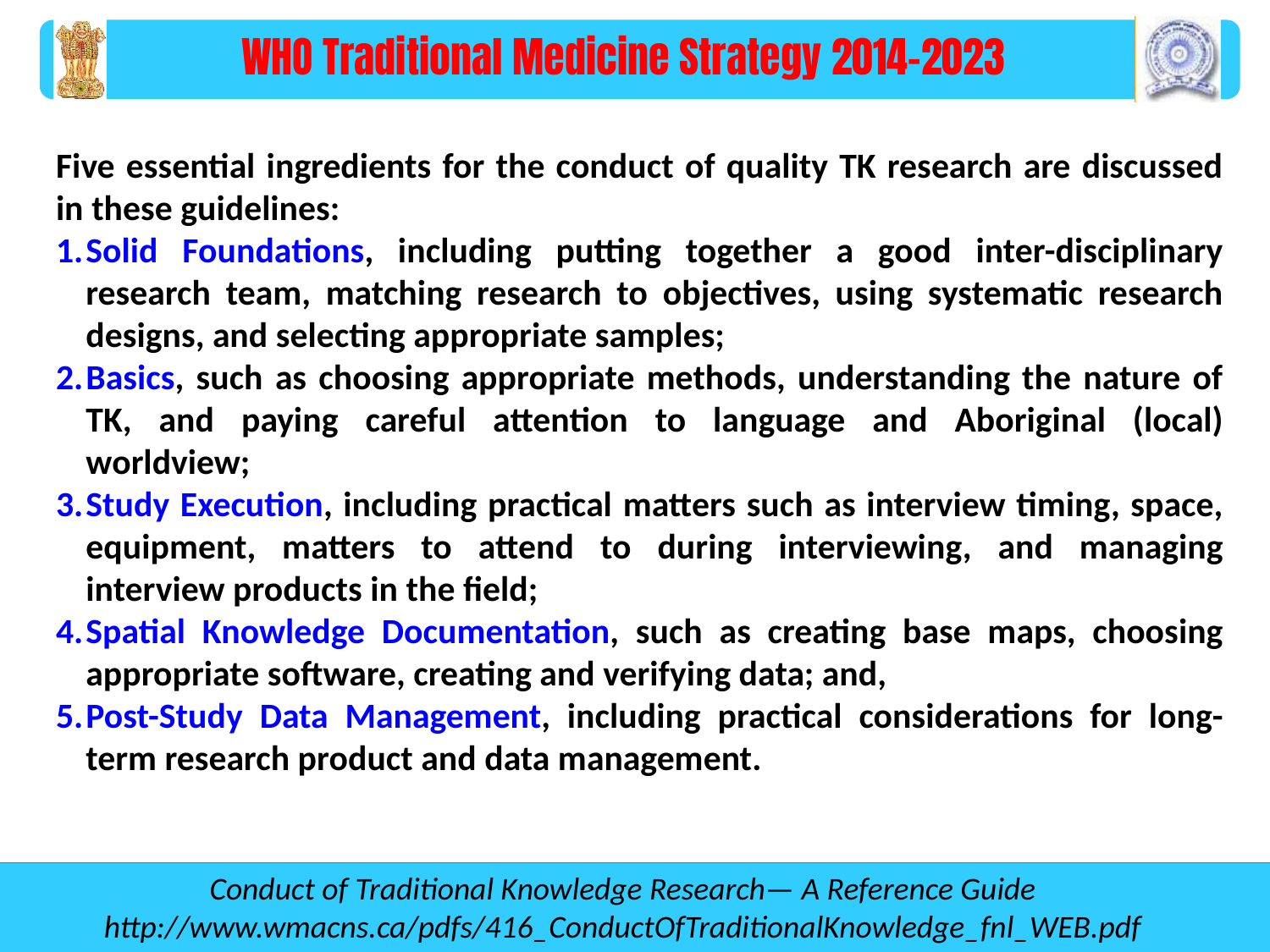

WHO Traditional Medicine Strategy 2014-2023
Five essential ingredients for the conduct of quality TK research are discussed in these guidelines:
Solid Foundations, including putting together a good inter-disciplinary research team, matching research to objectives, using systematic research designs, and selecting appropriate samples;
Basics, such as choosing appropriate methods, understanding the nature of TK, and paying careful attention to language and Aboriginal (local) worldview;
Study Execution, including practical matters such as interview timing, space, equipment, matters to attend to during interviewing, and managing interview products in the field;
Spatial Knowledge Documentation, such as creating base maps, choosing appropriate software, creating and verifying data; and,
Post-Study Data Management, including practical considerations for long-term research product and data management.
Conduct of Traditional Knowledge Research— A Reference Guide
http://www.wmacns.ca/pdfs/416_ConductOfTraditionalKnowledge_fnl_WEB.pdf